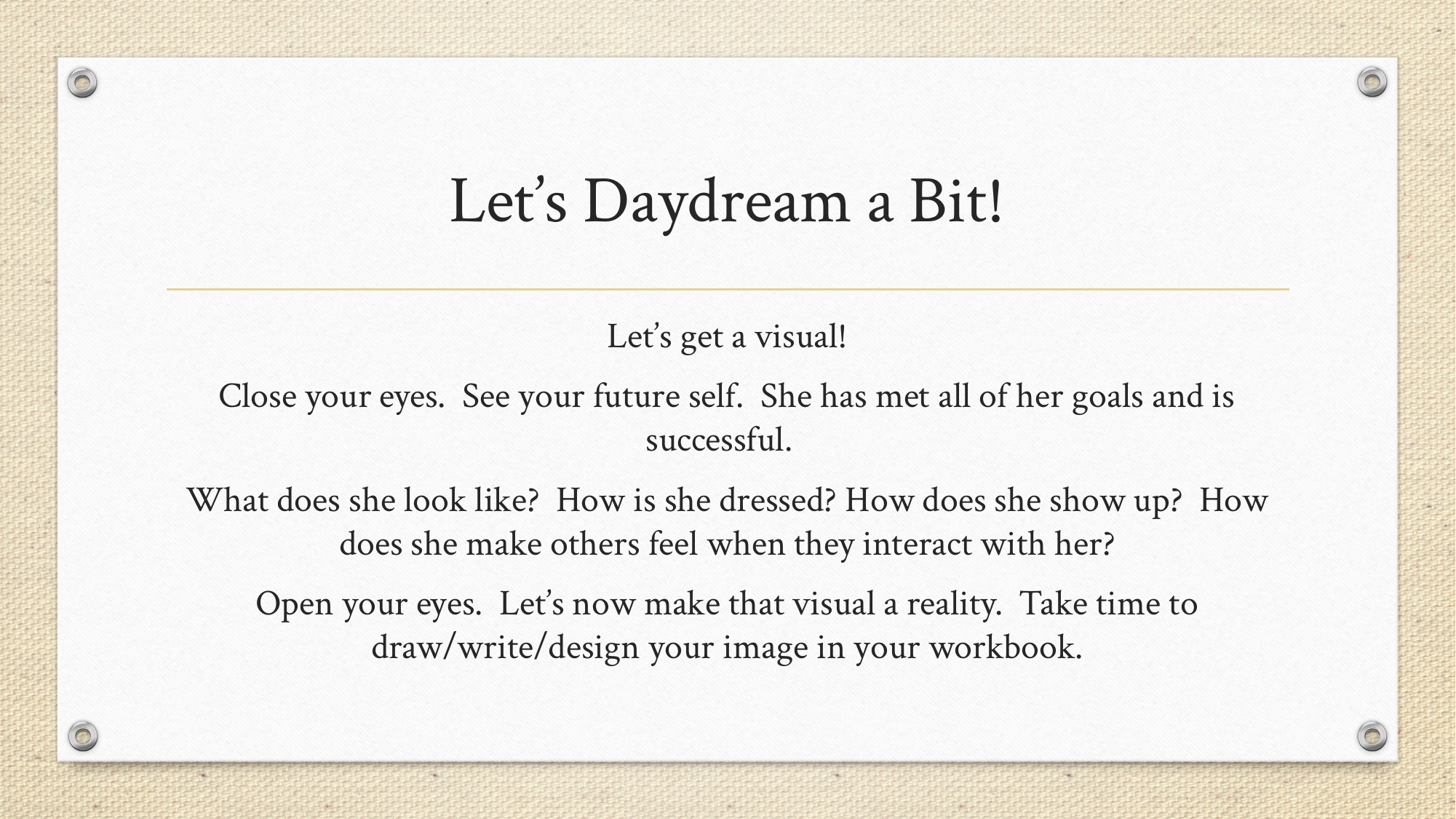

# Let’s Daydream a Bit!
Let’s get a visual!
Close your eyes.  See your future self.  She has met all of her goals and is successful.
What does she look like?  How is she dressed? How does she show up?  How does she make others feel when they interact with her?
Open your eyes.  Let’s now make that visual a reality.  Take time to draw/write/design your image in your workbook.